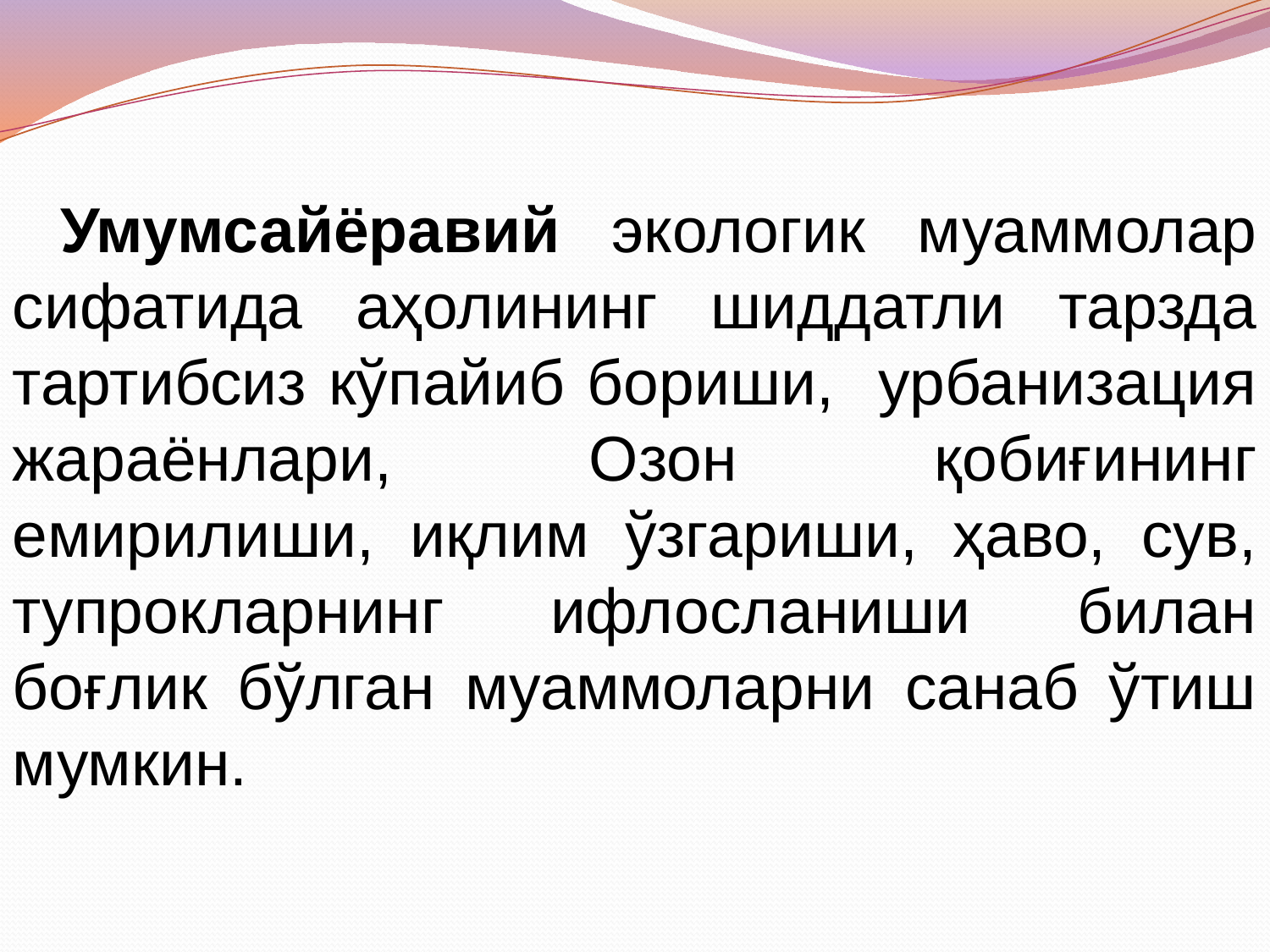

Умумсайёравий экологик муаммолар сифатида аҳолининг шиддатли тарзда тартибсиз кўпайиб бориши,  урбанизация жараёнлари, Озон қобиғининг емирилиши, иқлим ўзгариши, ҳаво, сув, тупрокларнинг ифлосланиши билан боғлик бўлган муаммоларни санаб ўтиш мумкин.